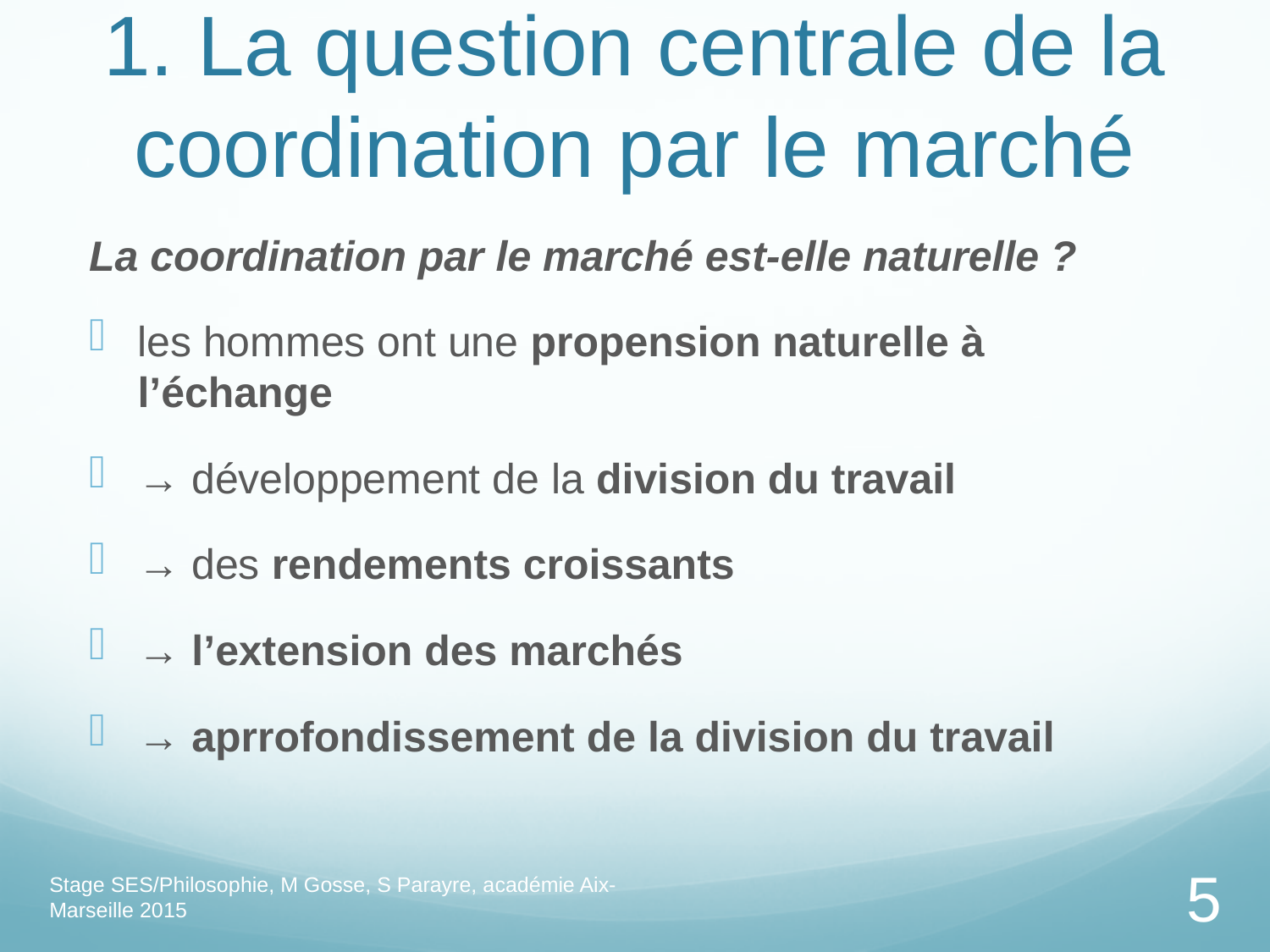

# 1. La question centrale de la coordination par le marché
La coordination par le marché est-elle naturelle ?
les hommes ont une propension naturelle à l’échange
→ développement de la division du travail
→ des rendements croissants
→ l’extension des marchés
→ aprrofondissement de la division du travail
Stage SES/Philosophie, M Gosse, S Parayre, académie Aix-Marseille 2015
5